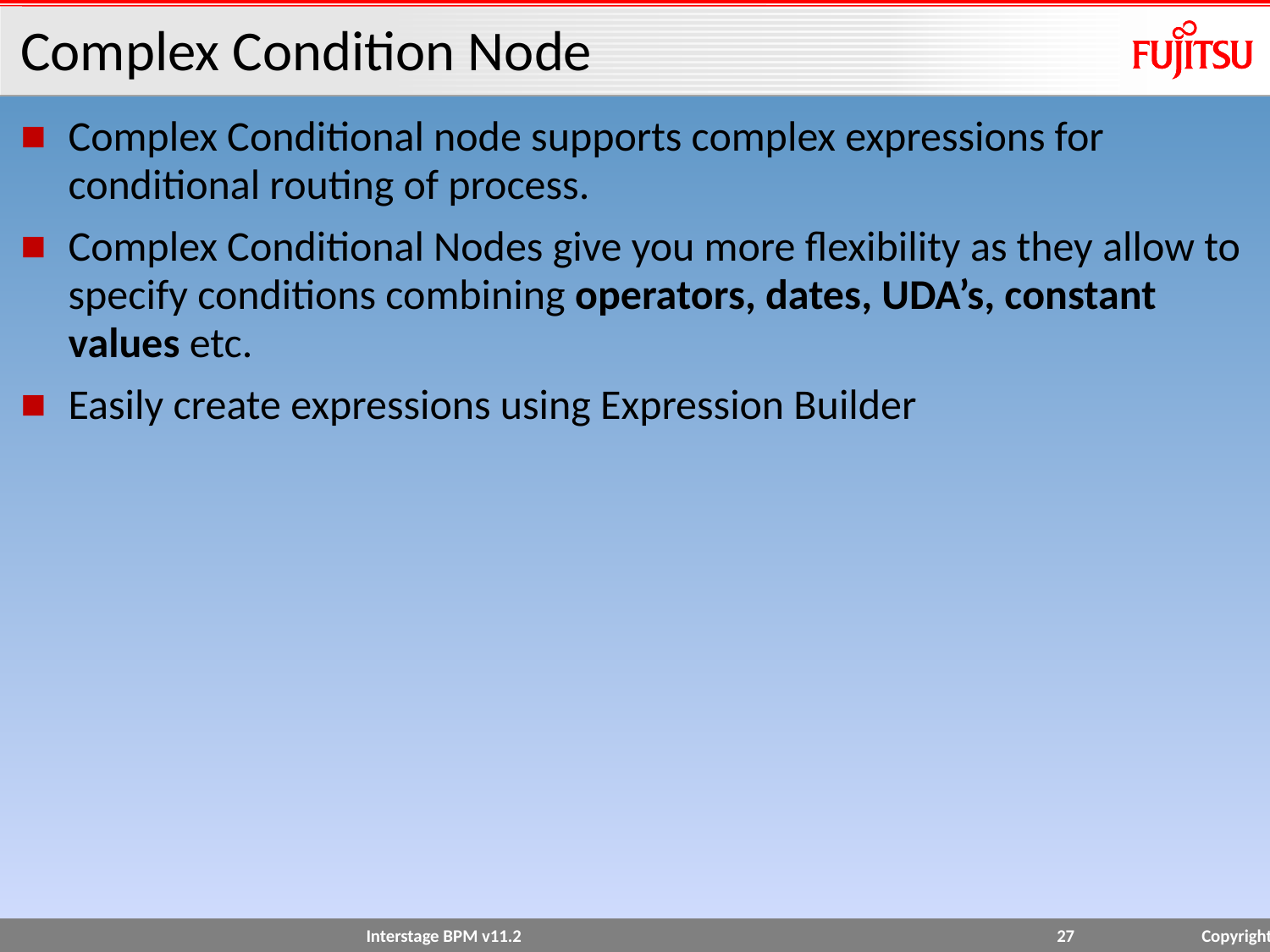

# Complex Condition Node
Complex Conditional node supports complex expressions for conditional routing of process.
Complex Conditional Nodes give you more flexibility as they allow to specify conditions combining operators, dates, UDA’s, constant values etc.
Easily create expressions using Expression Builder